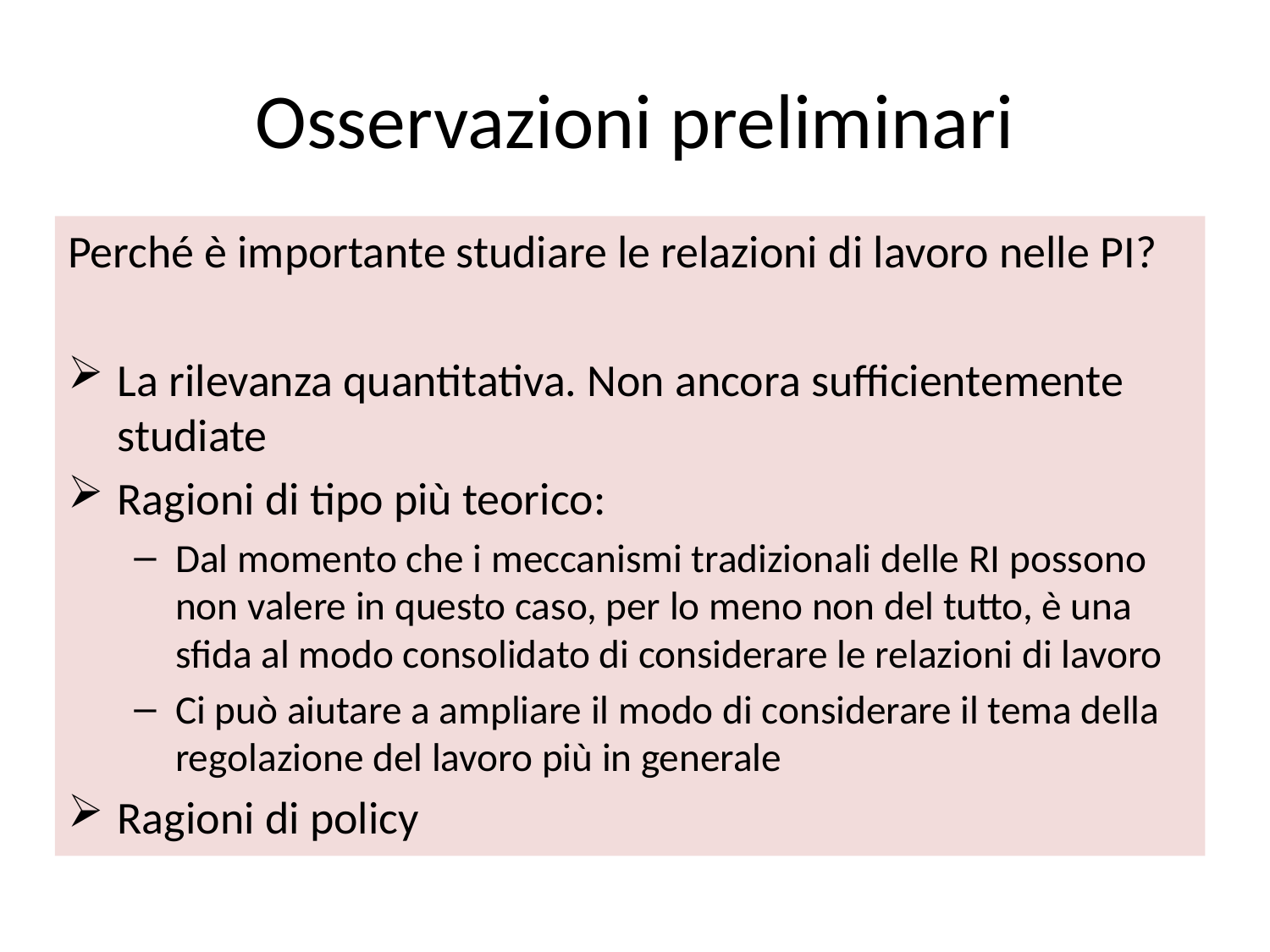

# Osservazioni preliminari
Perché è importante studiare le relazioni di lavoro nelle PI?

La rilevanza quantitativa. Non ancora sufficientemente studiate
Ragioni di tipo più teorico:
Dal momento che i meccanismi tradizionali delle RI possono non valere in questo caso, per lo meno non del tutto, è una sfida al modo consolidato di considerare le relazioni di lavoro
Ci può aiutare a ampliare il modo di considerare il tema della regolazione del lavoro più in generale
Ragioni di policy